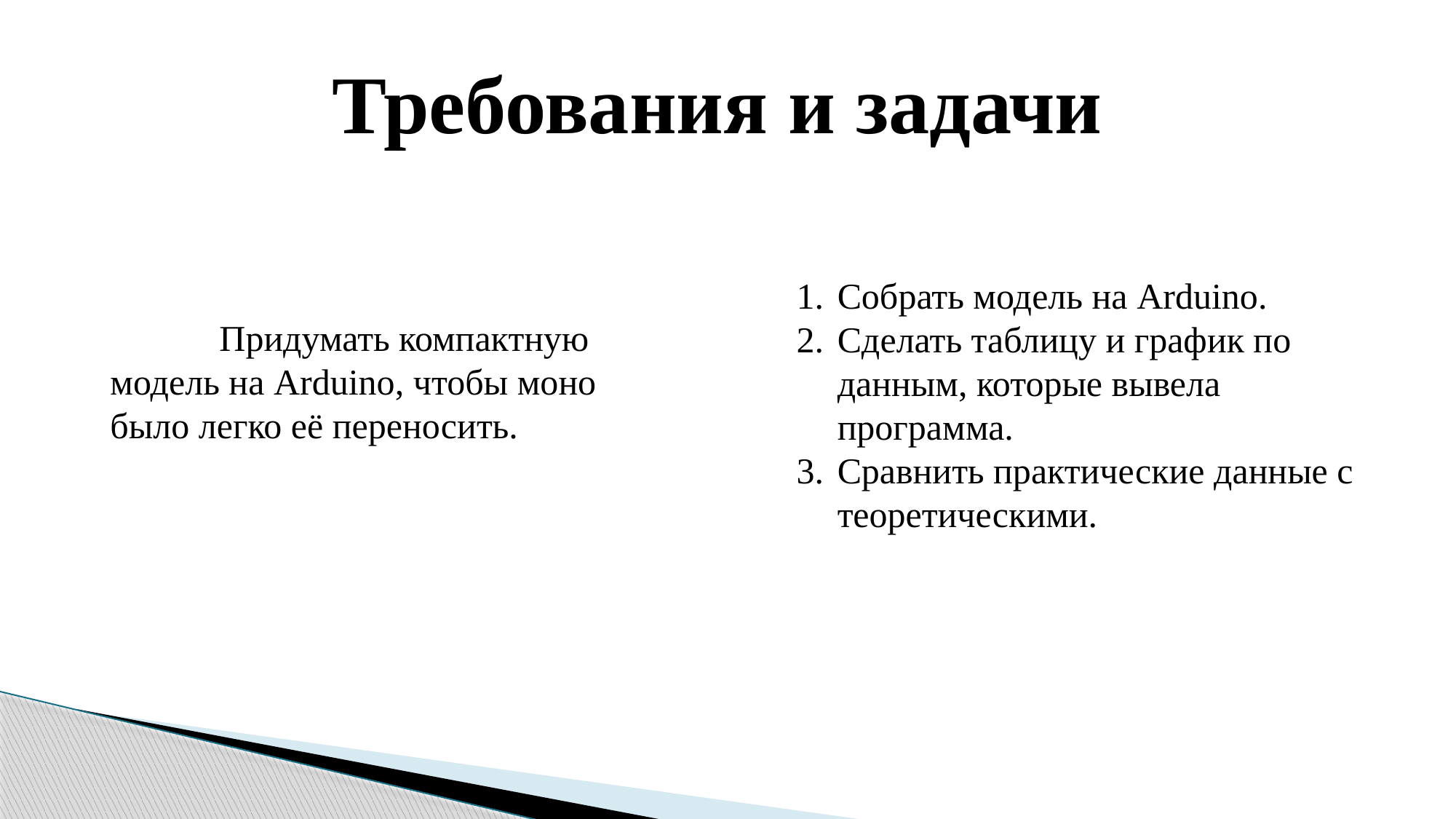

# Требования и задачи

Собрать модель на Arduino.
Сделать таблицу и график по данным, которые вывела программа.
Сравнить практические данные с теоретическими.
	Придумать компактную модель на Arduino, чтобы моно было легко её переносить.